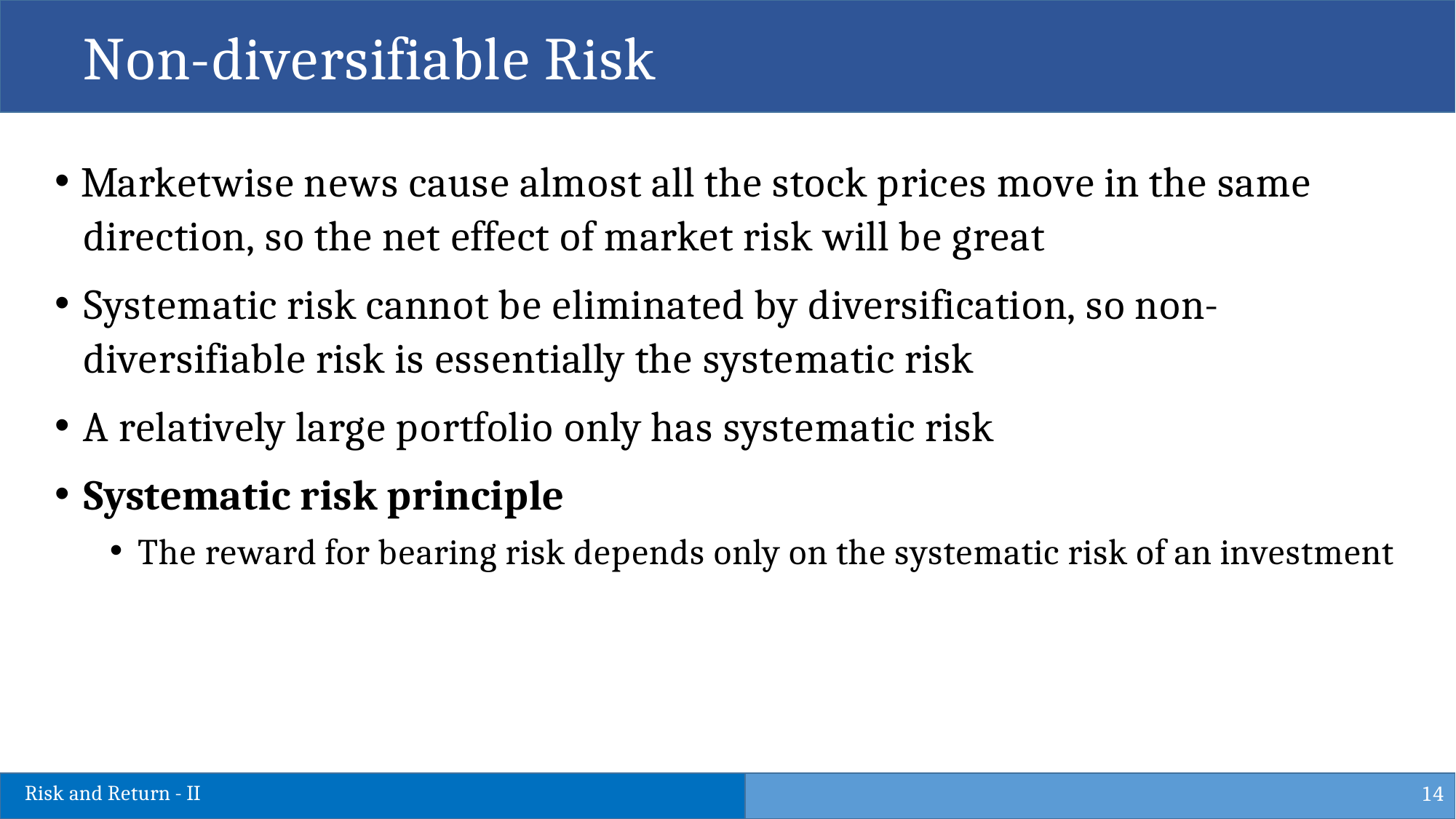

Non-diversifiable Risk
Marketwise news cause almost all the stock prices move in the same direction, so the net effect of market risk will be great
Systematic risk cannot be eliminated by diversification, so non-diversifiable risk is essentially the systematic risk
A relatively large portfolio only has systematic risk
Systematic risk principle
The reward for bearing risk depends only on the systematic risk of an investment

14

Risk and Return - II